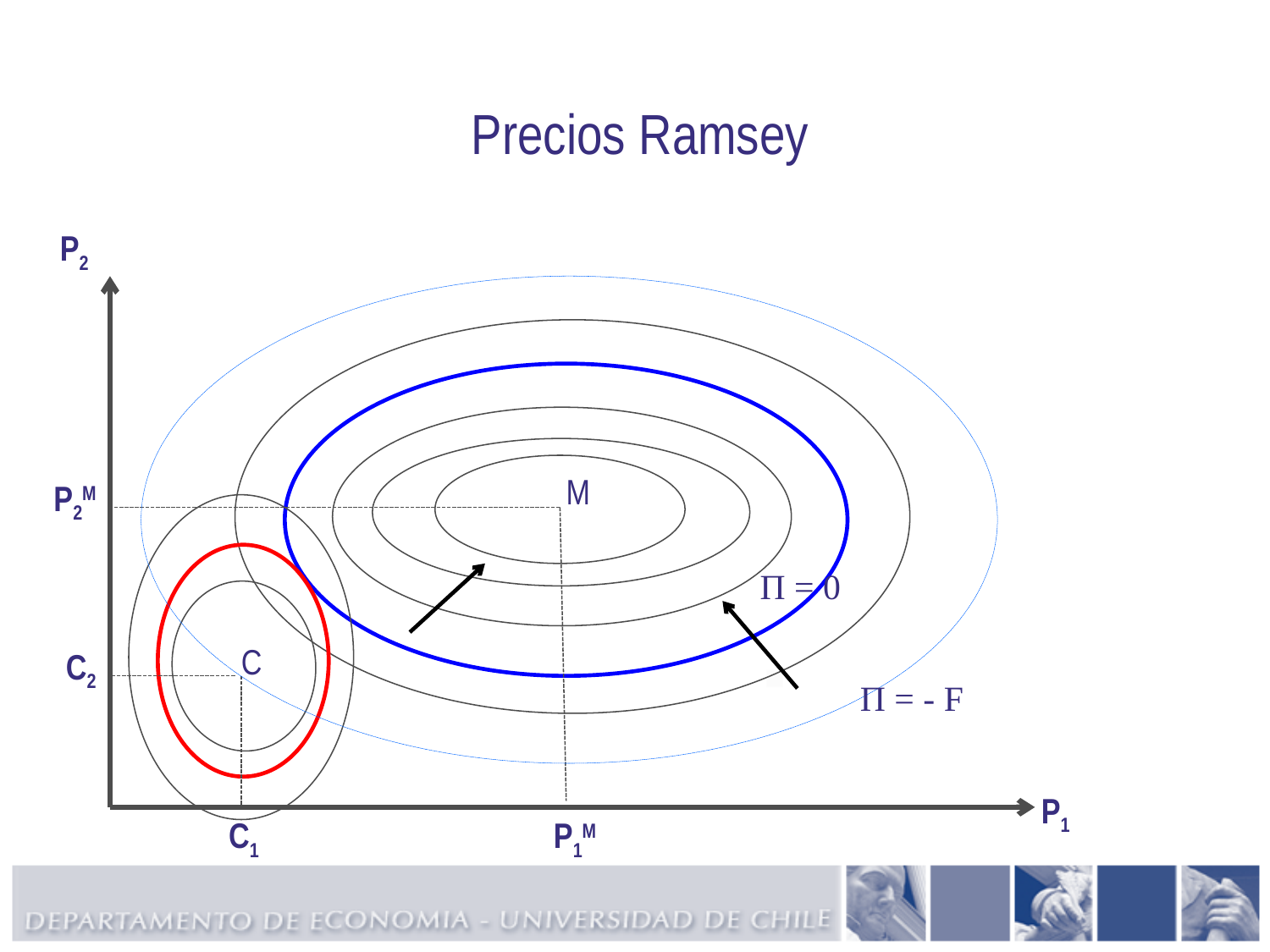

# Precios Ramsey
P2

M
P2M

Π = 0

C
C2
Π = - F
P1
C1
P1M